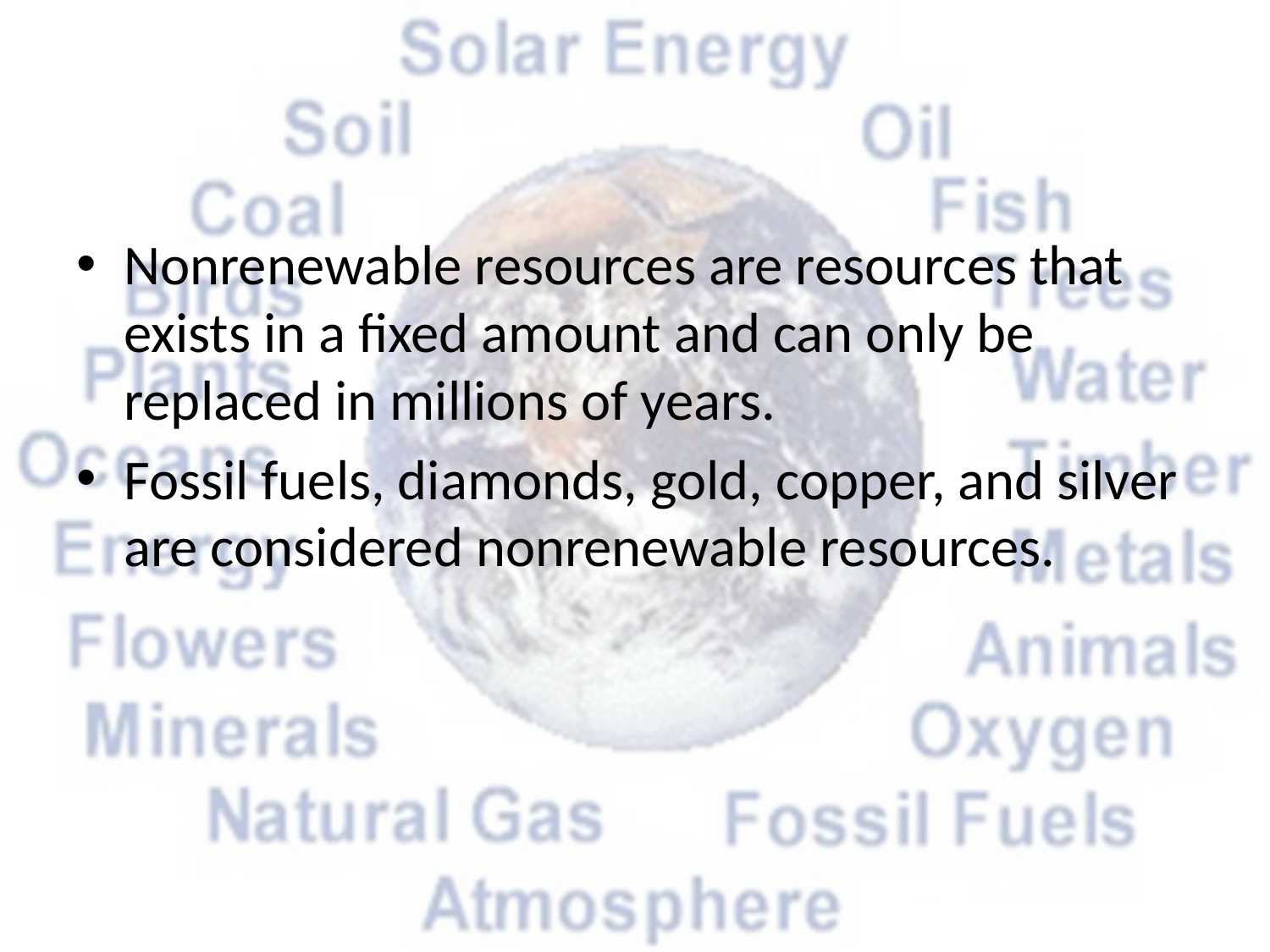

#
Nonrenewable resources are resources that exists in a fixed amount and can only be replaced in millions of years.
Fossil fuels, diamonds, gold, copper, and silver are considered nonrenewable resources.